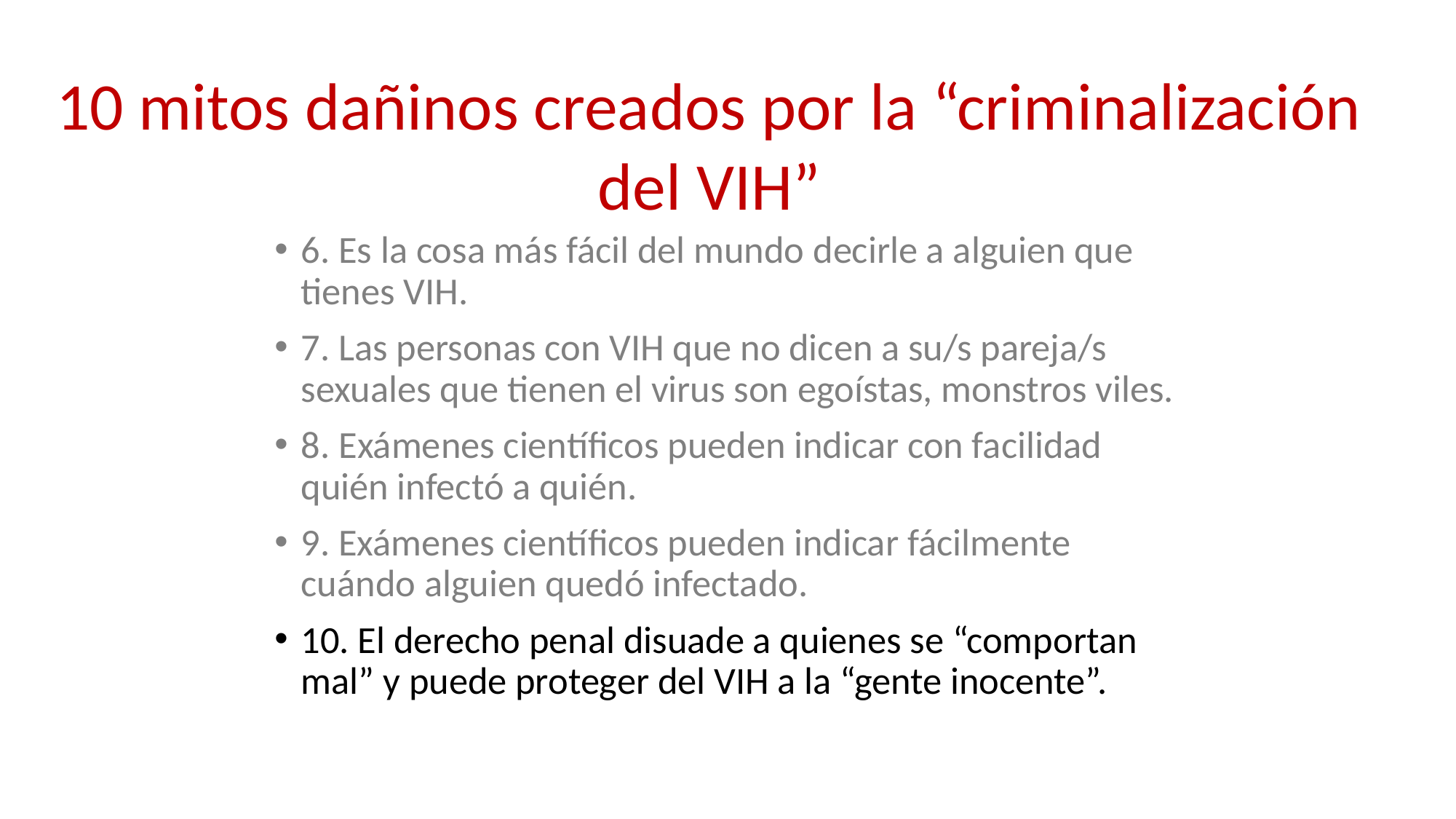

10 mitos dañinos creados por la “criminalización del VIH”
6. Es la cosa más fácil del mundo decirle a alguien que tienes VIH.
7. Las personas con VIH que no dicen a su/s pareja/s sexuales que tienen el virus son egoístas, monstros viles.
8. Exámenes científicos pueden indicar con facilidad quién infectó a quién.
9. Exámenes científicos pueden indicar fácilmente cuándo alguien quedó infectado.
10. El derecho penal disuade a quienes se “comportan mal” y puede proteger del VIH a la “gente inocente”.